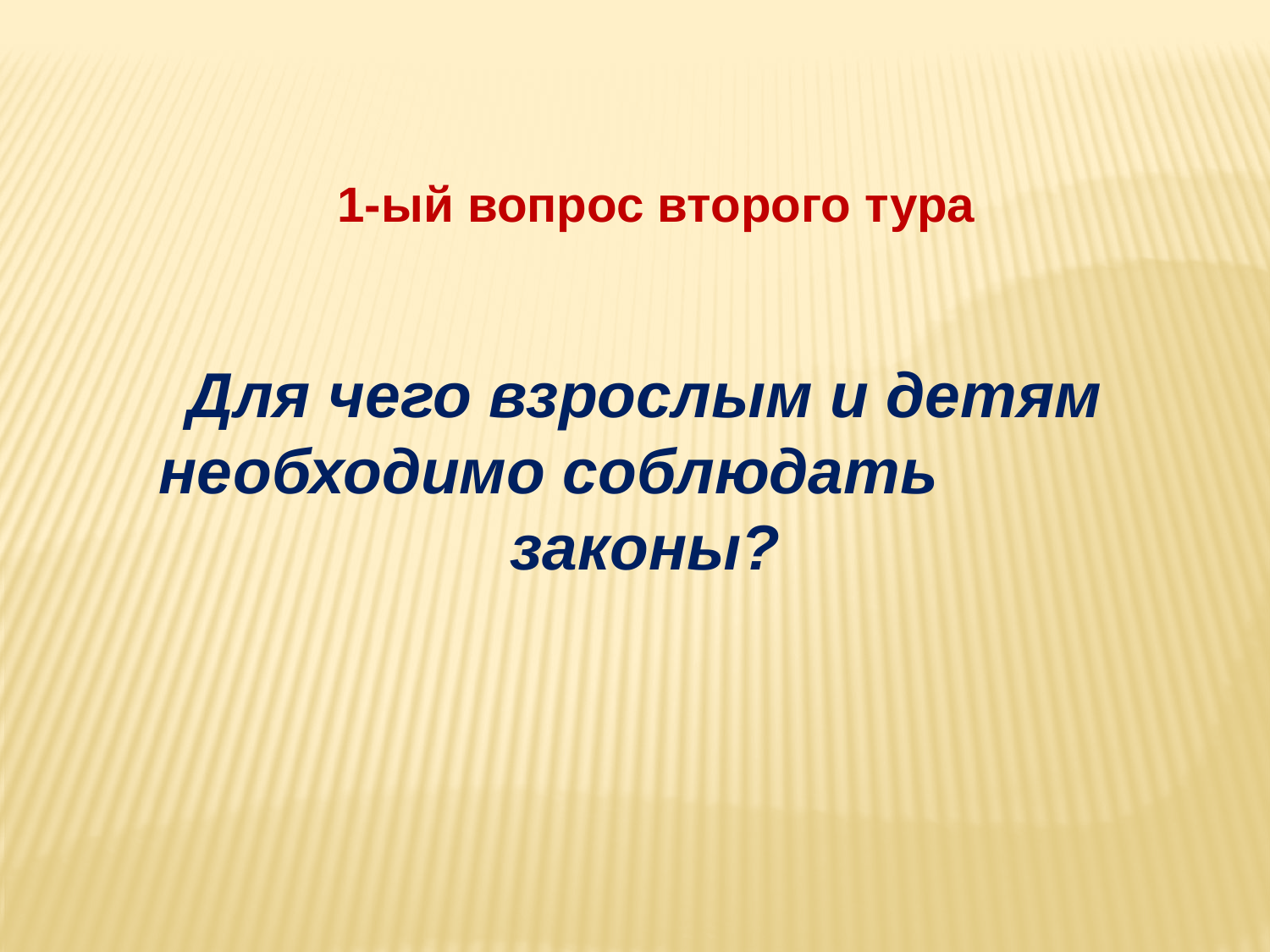

1-ый вопрос второго тура
 Для чего взрослым и детям  необходимо соблюдать            законы?